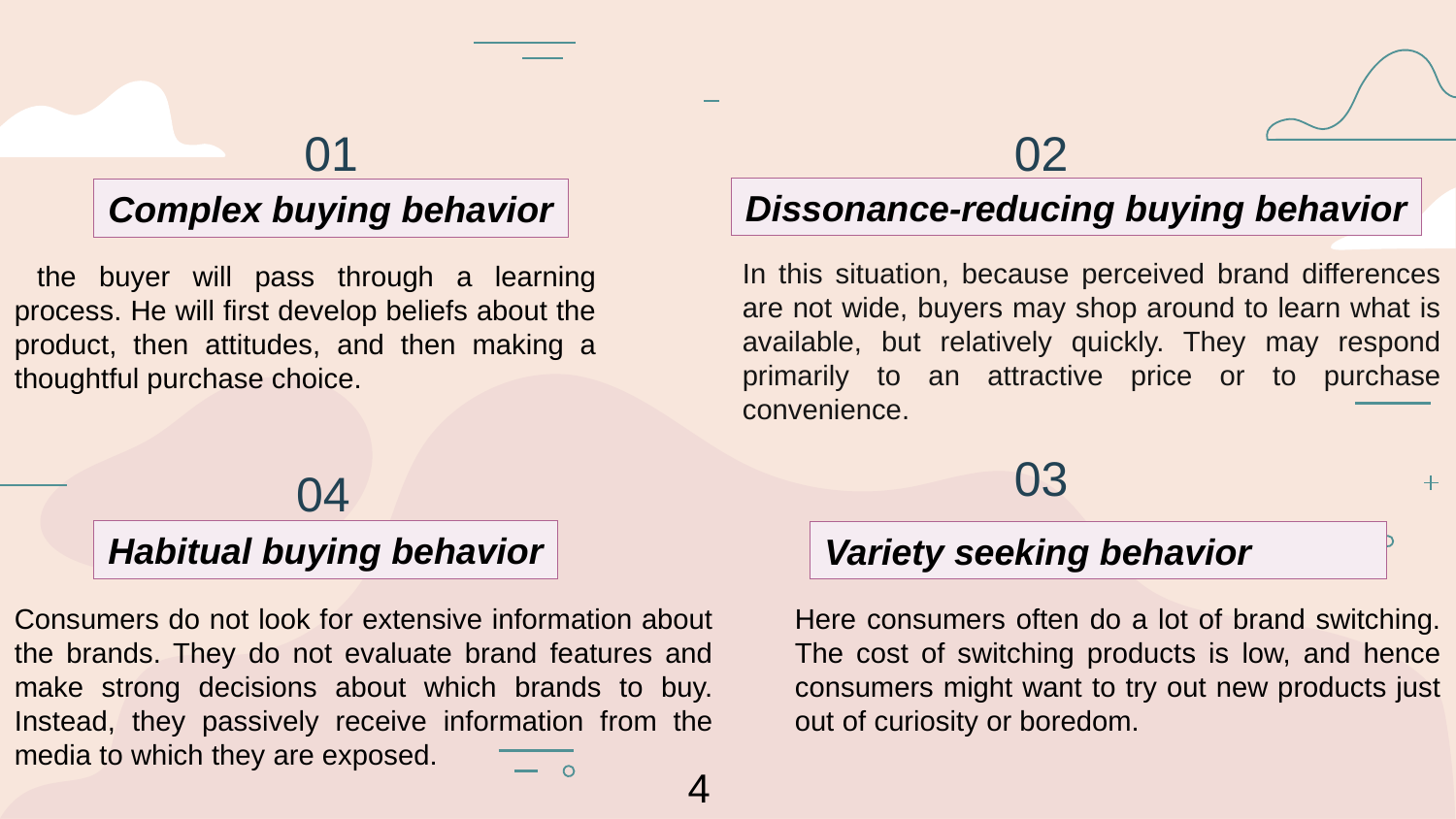

01
02
Dissonance-reducing buying behavior
Complex buying behavior
In this situation, because perceived brand differences are not wide, buyers may shop around to learn what is available, but relatively quickly. They may respond primarily to an attractive price or to purchase convenience.
 the buyer will pass through a learning process. He will first develop beliefs about the product, then attitudes, and then making a thoughtful purchase choice.
03
04
Habitual buying behavior
Variety seeking behavior
Consumers do not look for extensive information about the brands. They do not evaluate brand features and make strong decisions about which brands to buy. Instead, they passively receive information from the media to which they are exposed.
Here consumers often do a lot of brand switching. The cost of switching products is low, and hence consumers might want to try out new products just out of curiosity or boredom.
4